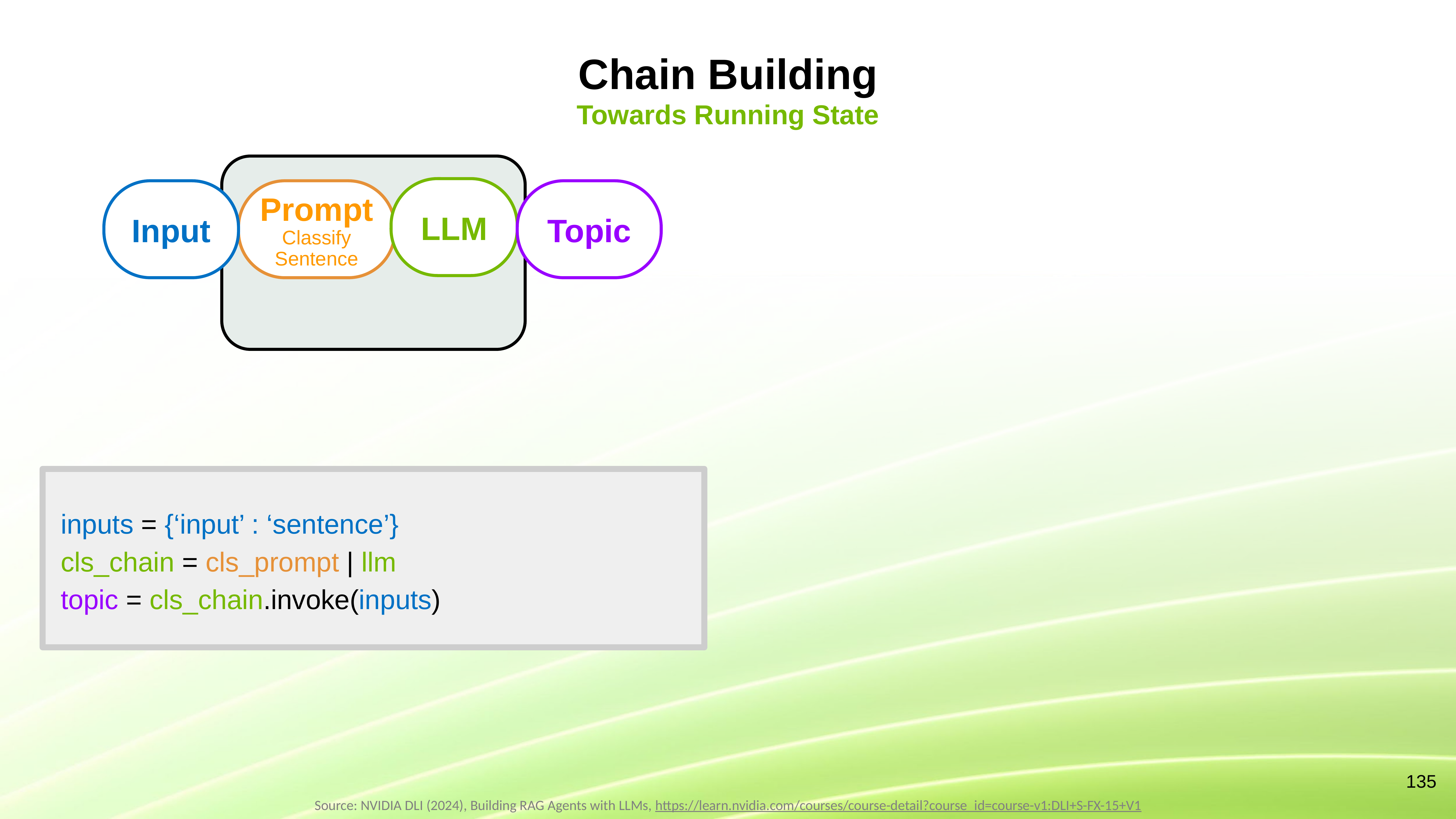

# Chain Building
Towards Running State

LLM
Topic
Input
Prompt
Classify Sentence
inputs = {‘input’ : ‘sentence’}
cls_chain = cls_prompt | llm
topic = cls_chain.invoke(inputs)
135
Source: NVIDIA DLI (2024), Building RAG Agents with LLMs, https://learn.nvidia.com/courses/course-detail?course_id=course-v1:DLI+S-FX-15+V1